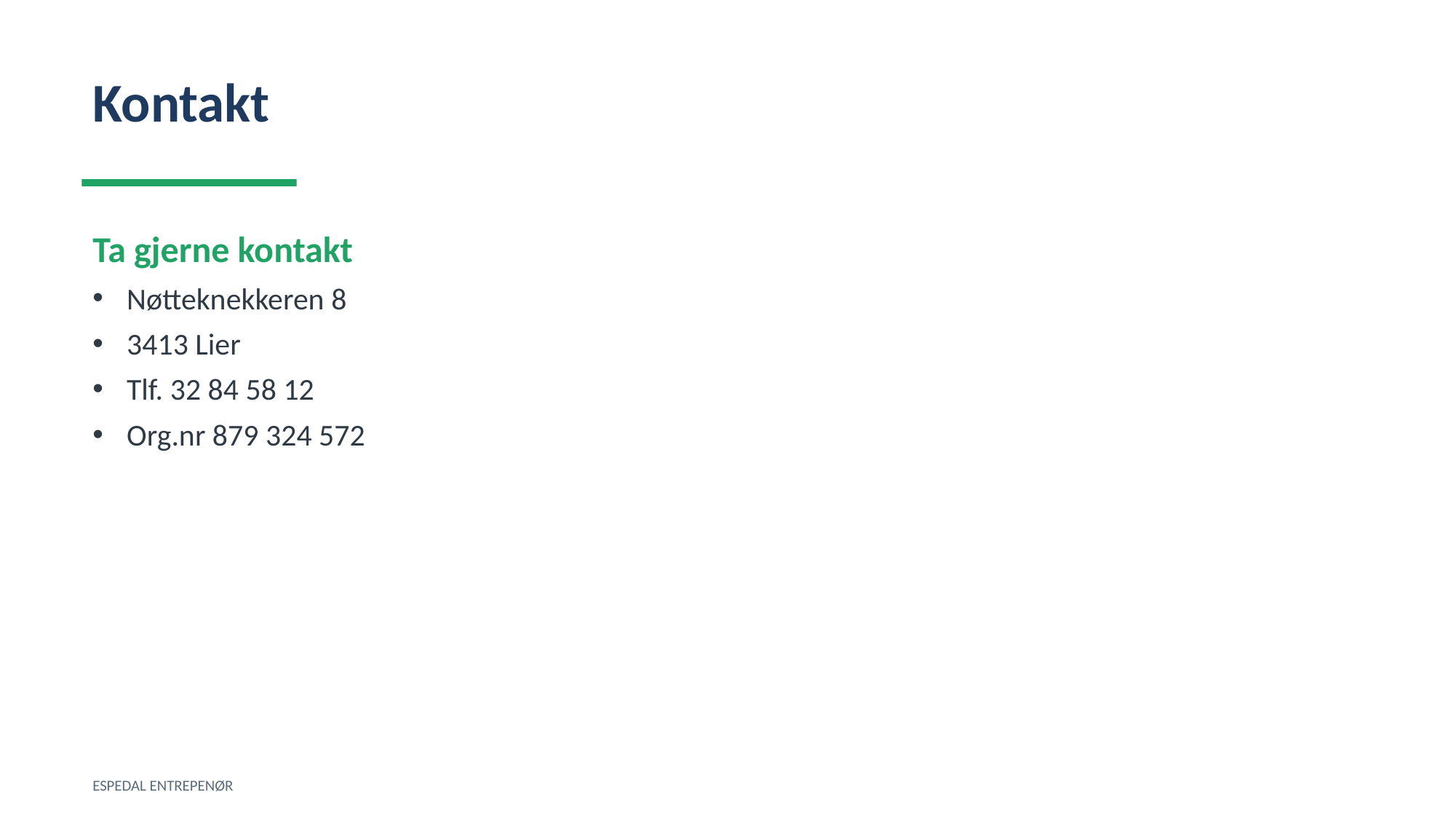

Kontakt

Ta gjerne kontakt
Nøtteknekkeren 8
3413 Lier
Tlf. 32 84 58 12
Org.nr 879 324 572
ESPEDAL ENTREPENØR